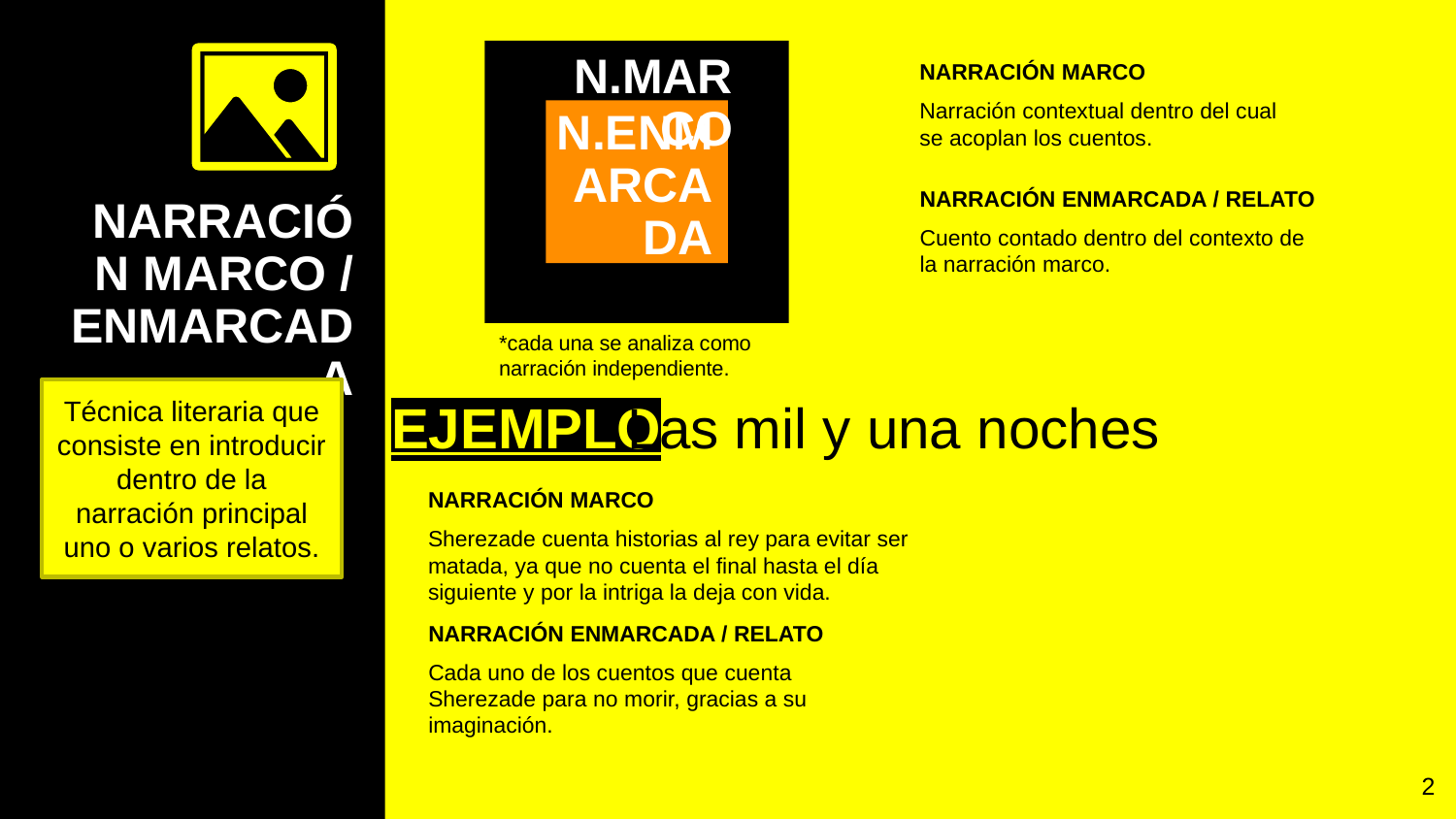

N.MARCO

NARRACIÓN MARCO
Narración contextual dentro del cual se acoplan los cuentos.
N.ENMARCADA

NARRACIÓN ENMARCADA / RELATO
Cuento contado dentro del contexto de la narración marco.
# NARRACIÓN MARCO / ENMARCADA
*cada una se analiza como narración independiente.
Técnica literaria que consiste en introducir dentro de la narración principal uno o varios relatos.
Las mil y una noches
EJEMPLO
NARRACIÓN MARCO
Sherezade cuenta historias al rey para evitar ser matada, ya que no cuenta el final hasta el día siguiente y por la intriga la deja con vida.
NARRACIÓN ENMARCADA / RELATO
Cada uno de los cuentos que cuenta Sherezade para no morir, gracias a su imaginación.
2